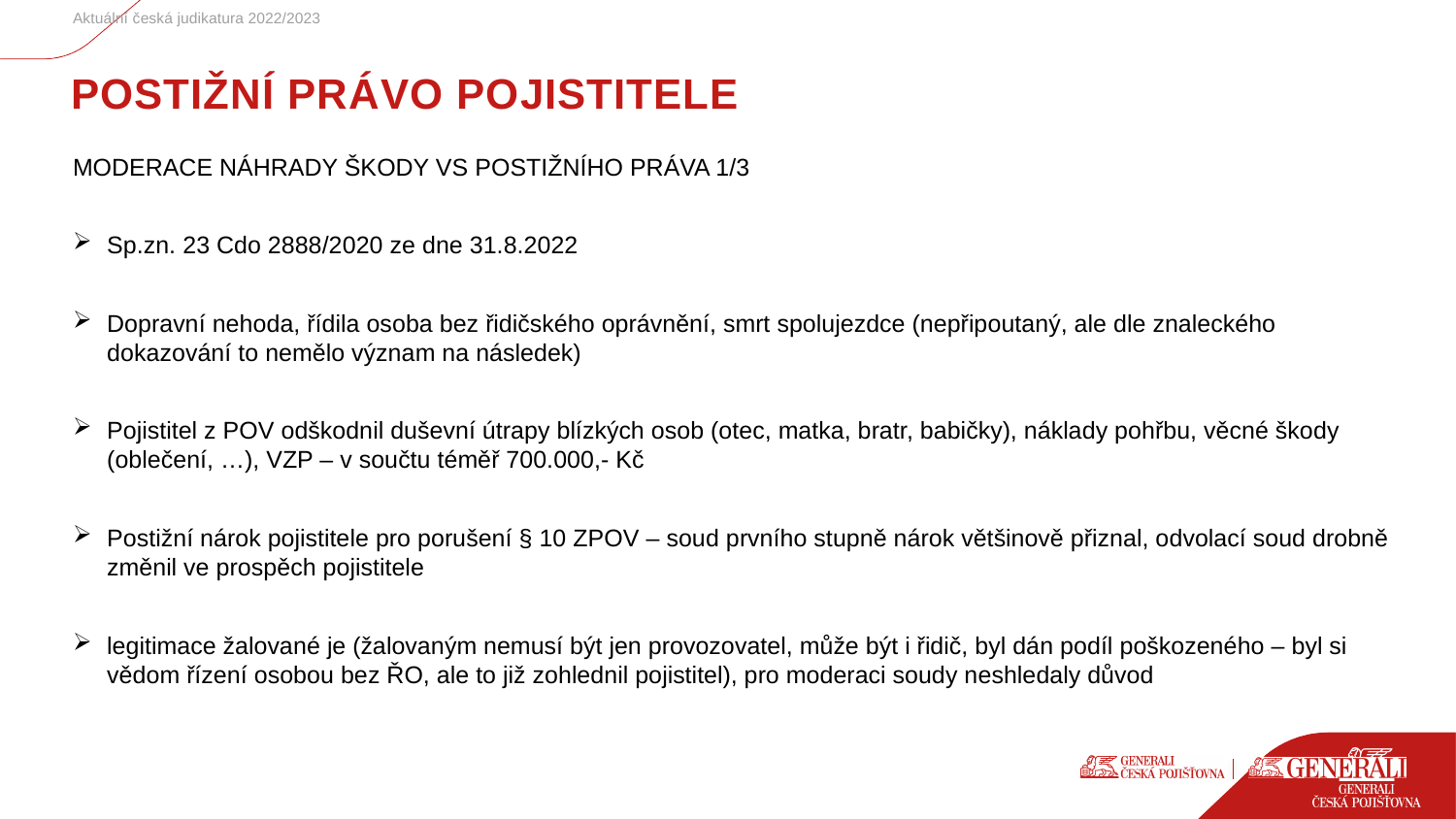

Aktuální česká judikatura 2022/2023
# POSTIŽNÍ PRÁVO POJISTITELE
MODERACE NÁHRADY ŠKODY VS POSTIŽNÍHO PRÁVA 1/3

Sp.zn. 23 Cdo 2888/2020 ze dne 31.8.2022

Dopravní nehoda, řídila osoba bez řidičského oprávnění, smrt spolujezdce (nepřipoutaný, ale dle znaleckého dokazování to nemělo význam na následek)

Pojistitel z POV odškodnil duševní útrapy blízkých osob (otec, matka, bratr, babičky), náklady pohřbu, věcné škody (oblečení, …), VZP – v součtu téměř 700.000,- Kč

Postižní nárok pojistitele pro porušení § 10 ZPOV – soud prvního stupně nárok většinově přiznal, odvolací soud drobně změnil ve prospěch pojistitele

legitimace žalované je (žalovaným nemusí být jen provozovatel, může být i řidič, byl dán podíl poškozeného – byl si vědom řízení osobou bez ŘO, ale to již zohlednil pojistitel), pro moderaci soudy neshledaly důvod

11